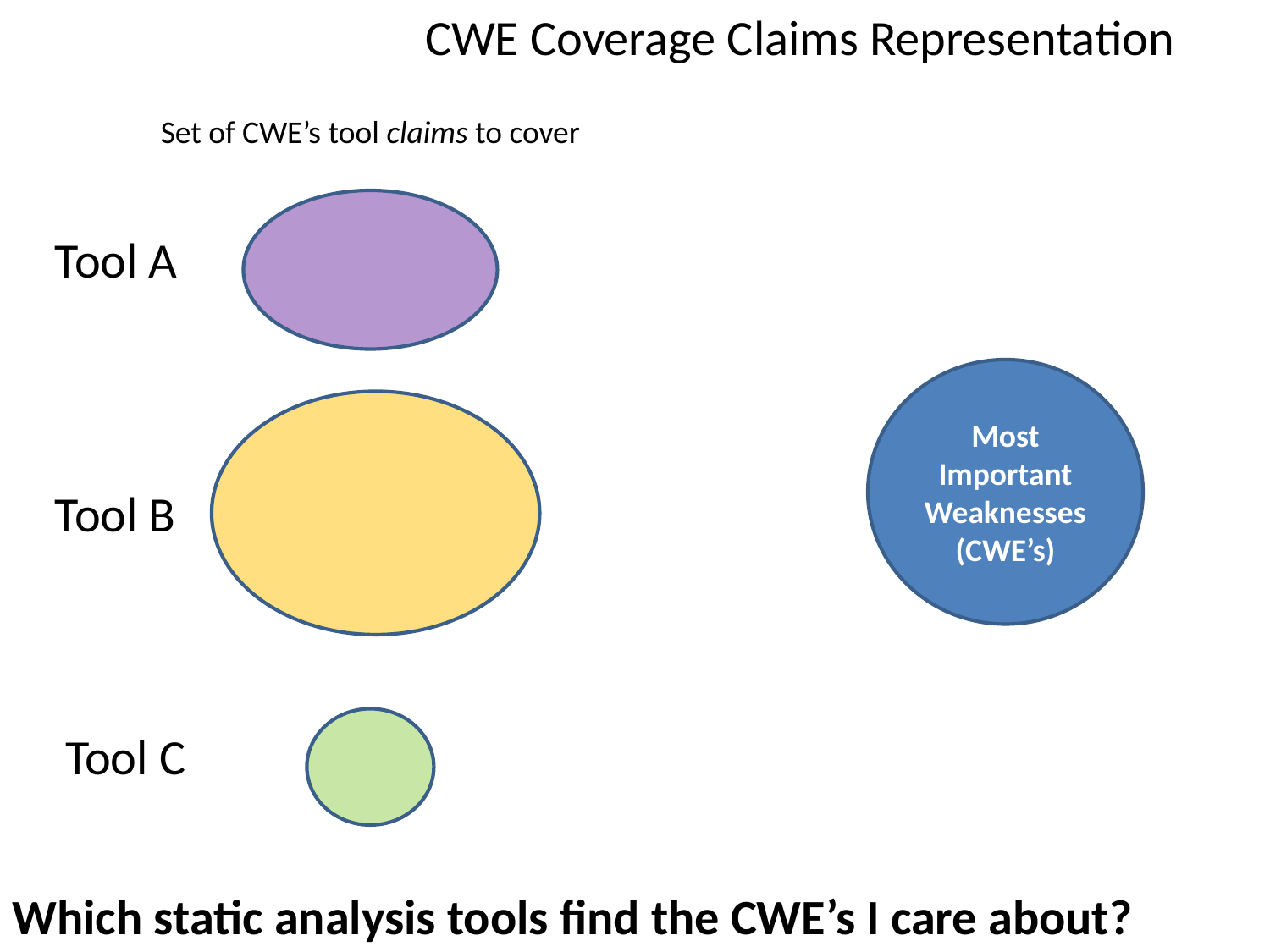

CWE Coverage Claims Representation
Set of CWE’s tool claims to cover

Tool A
Most Important Weaknesses (CWE’s)

Tool B

Tool C
Which static analysis tools find the CWE’s I care about?